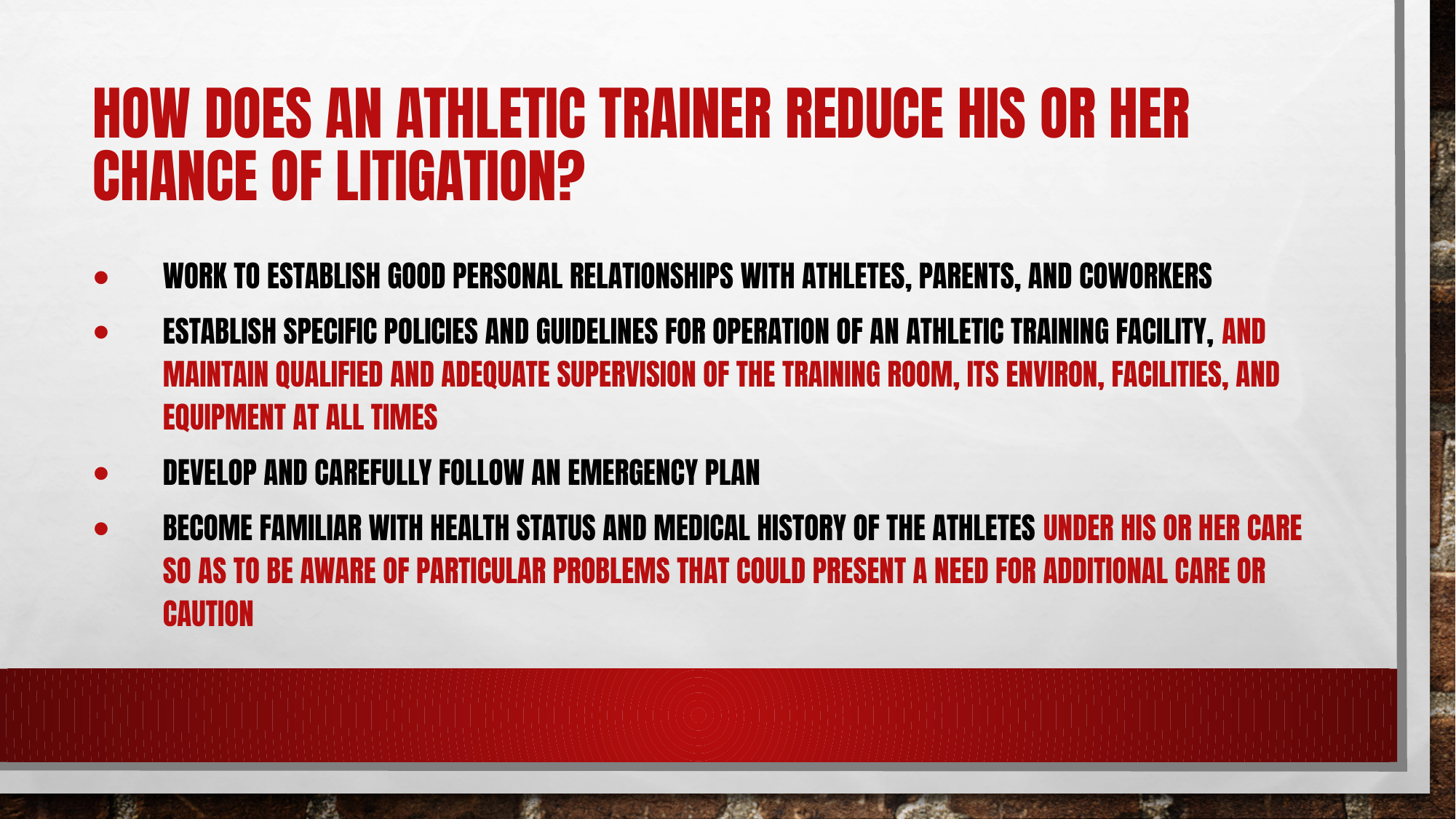

# How does an athletic trainer reduce his or her chance of litigation?
work to establish good personal relationships with athletes, parents, and coworkers
establish specific policies and guidelines for operation of an athletic training facility, and maintain qualified and adequate supervision of the training room, its environ, facilities, and equipment at all times
develop and carefully follow an emergency plan
become familiar with health status and medical history of the athletes under his or her care so as to be aware of particular problems that could present a need for additional care or caution